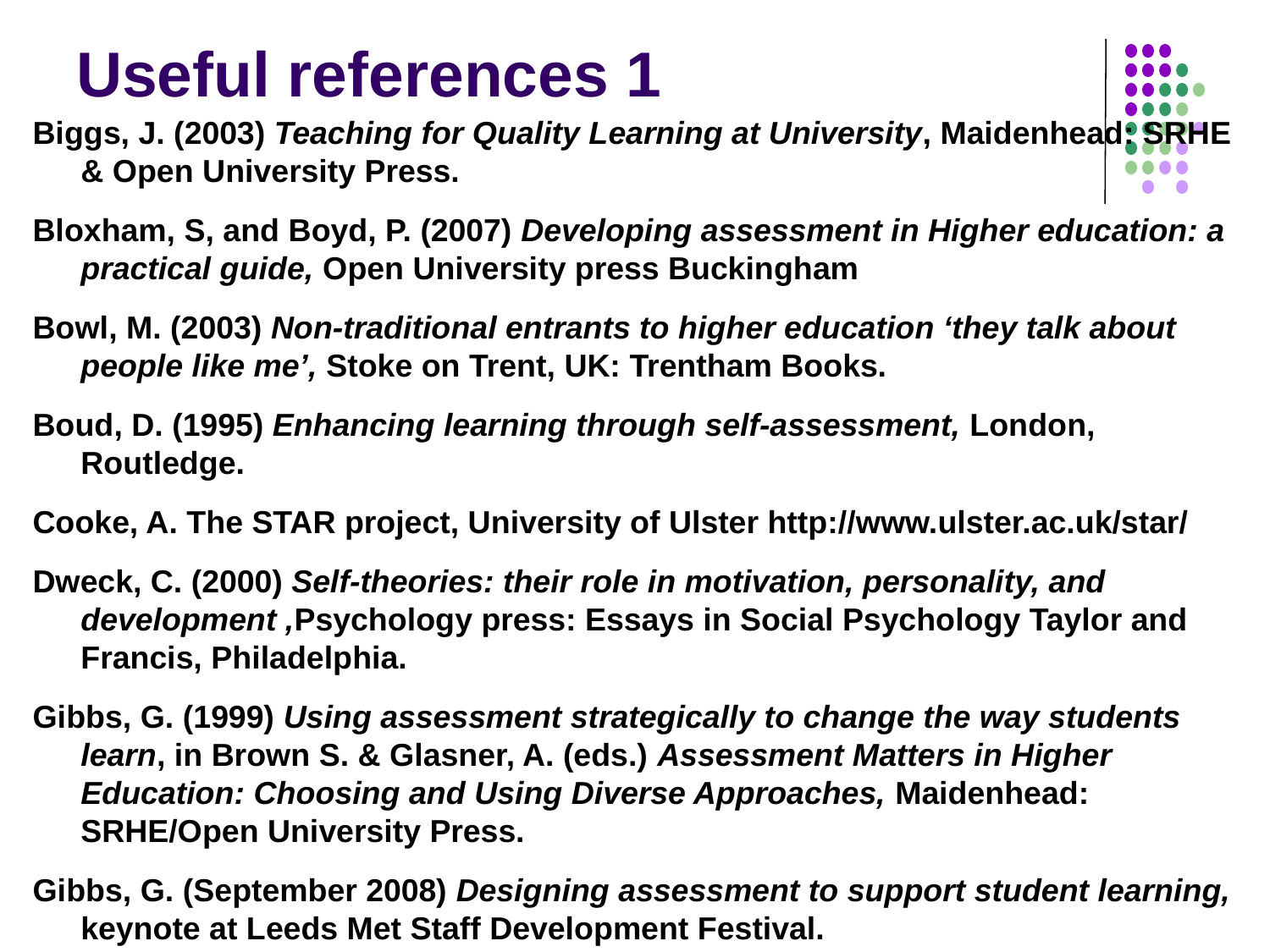

Useful references 1
Biggs, J. (2003) Teaching for Quality Learning at University, Maidenhead: SRHE & Open University Press.
Bloxham, S, and Boyd, P. (2007) Developing assessment in Higher education: a practical guide, Open University press Buckingham
Bowl, M. (2003) Non-traditional entrants to higher education ‘they talk about people like me’, Stoke on Trent, UK: Trentham Books.
Boud, D. (1995) Enhancing learning through self-assessment, London, Routledge.
Cooke, A. The STAR project, University of Ulster http://www.ulster.ac.uk/star/
Dweck, C. (2000) Self-theories: their role in motivation, personality, and development ,Psychology press: Essays in Social Psychology Taylor and Francis, Philadelphia.
Gibbs, G. (1999) Using assessment strategically to change the way students learn, in Brown S. & Glasner, A. (eds.) Assessment Matters in Higher Education: Choosing and Using Diverse Approaches, Maidenhead: SRHE/Open University Press.
Gibbs, G. (September 2008) Designing assessment to support student learning, keynote at Leeds Met Staff Development Festival.